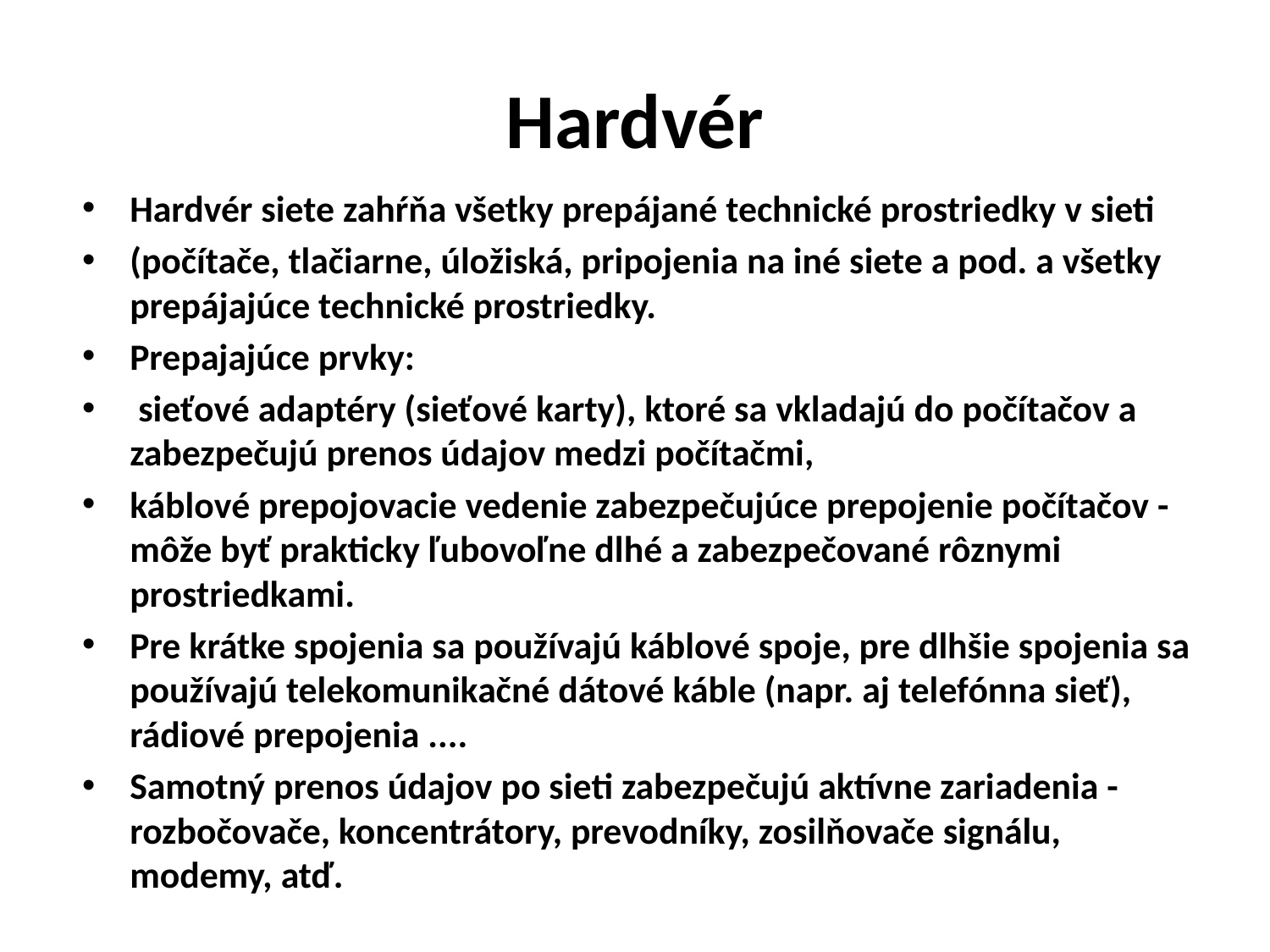

# Hardvér
Hardvér siete zahŕňa všetky prepájané technické prostriedky v sieti
(počítače, tlačiarne, úložiská, pripojenia na iné siete a pod. a všetky prepájajúce technické prostriedky.
Prepajajúce prvky:
 sieťové adaptéry (sieťové karty), ktoré sa vkladajú do počítačov a zabezpečujú prenos údajov medzi počítačmi,
káblové prepojovacie vedenie zabezpečujúce prepojenie počítačov -môže byť prakticky ľubovoľne dlhé a zabezpečované rôznymi prostriedkami.
Pre krátke spojenia sa používajú káblové spoje, pre dlhšie spojenia sa používajú telekomunikačné dátové káble (napr. aj telefónna sieť), rádiové prepojenia ....
Samotný prenos údajov po sieti zabezpečujú aktívne zariadenia - rozbočovače, koncentrátory, prevodníky, zosilňovače signálu, modemy, atď.